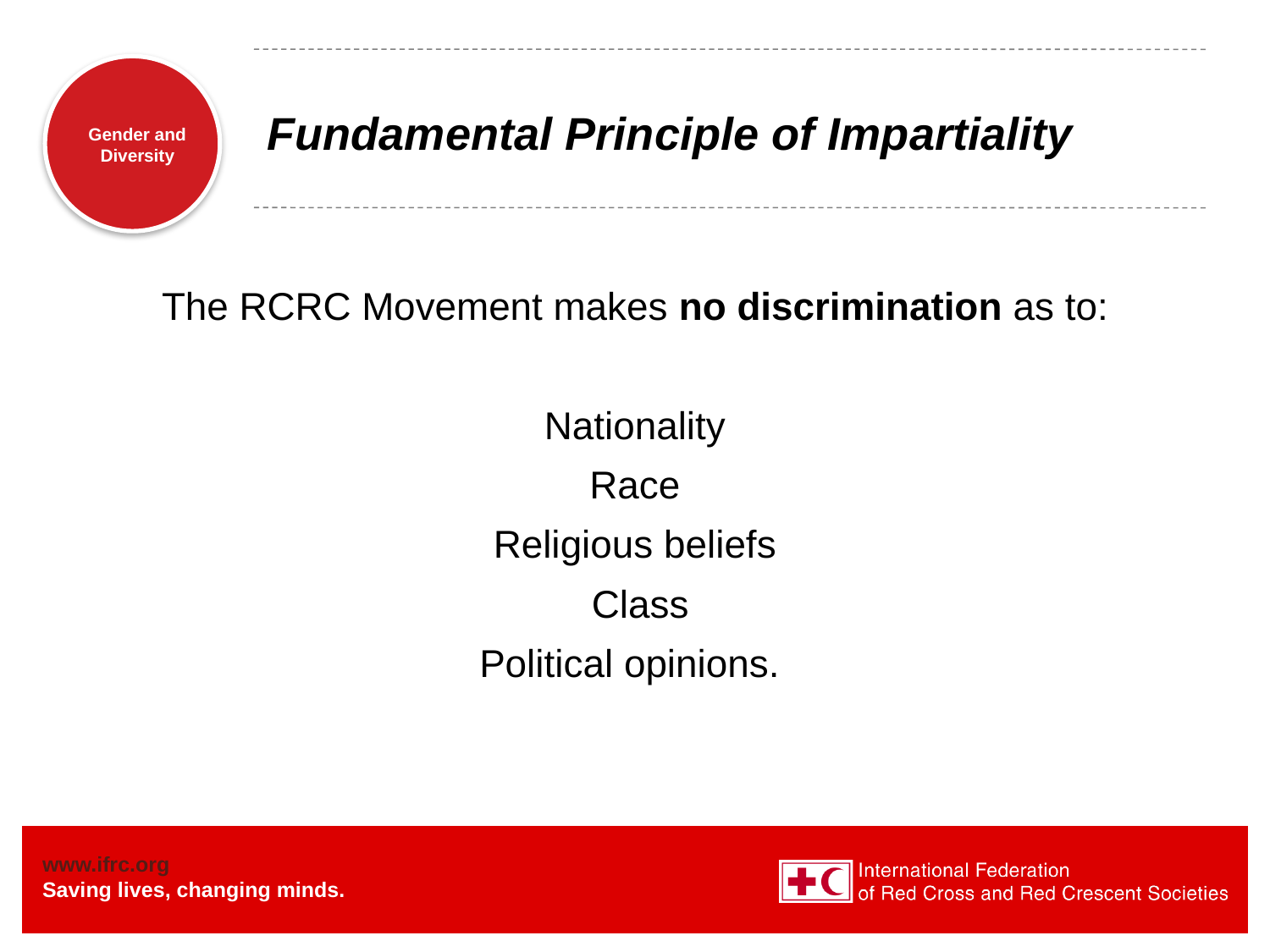

# Fundamental Principle of Impartiality
The RCRC Movement makes no discrimination as to:

Nationality
Race
Religious beliefs
 Class
Political opinions.